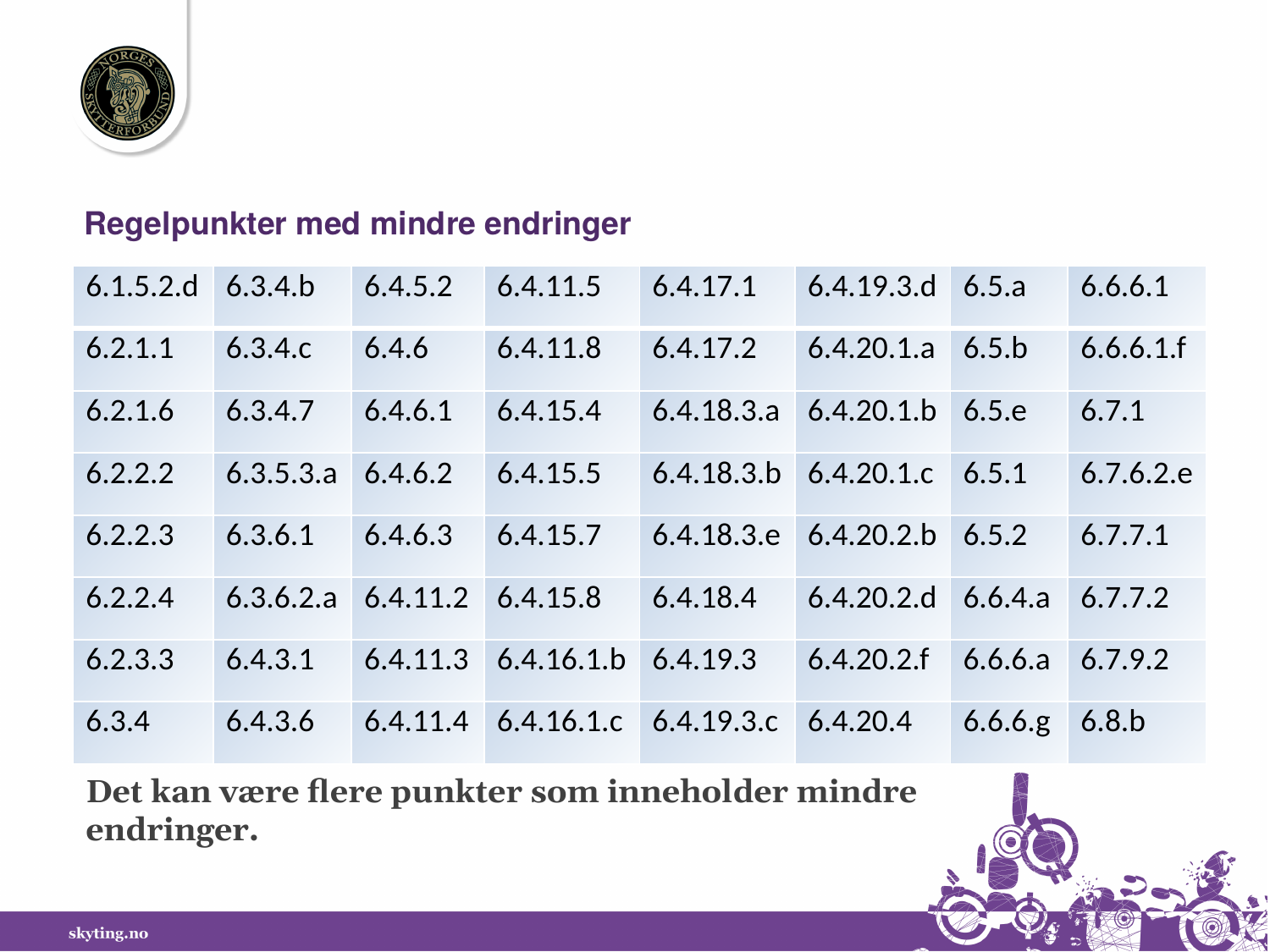

Regelpunkter med mindre endringer
| 6.1.5.2.d | 6.3.4.b | 6.4.5.2 | 6.4.11.5 | 6.4.17.1 | 6.4.19.3.d | 6.5.a | 6.6.6.1 |
| --- | --- | --- | --- | --- | --- | --- | --- |
| 6.2.1.1 | 6.3.4.c | 6.4.6 | 6.4.11.8 | 6.4.17.2 | 6.4.20.1.a | 6.5.b | 6.6.6.1.f |
| 6.2.1.6 | 6.3.4.7 | 6.4.6.1 | 6.4.15.4 | 6.4.18.3.a | 6.4.20.1.b | 6.5.e | 6.7.1 |
| 6.2.2.2 | 6.3.5.3.a | 6.4.6.2 | 6.4.15.5 | 6.4.18.3.b | 6.4.20.1.c | 6.5.1 | 6.7.6.2.e |
| 6.2.2.3 | 6.3.6.1 | 6.4.6.3 | 6.4.15.7 | 6.4.18.3.e | 6.4.20.2.b | 6.5.2 | 6.7.7.1 |
| 6.2.2.4 | 6.3.6.2.a | 6.4.11.2 | 6.4.15.8 | 6.4.18.4 | 6.4.20.2.d | 6.6.4.a | 6.7.7.2 |
| 6.2.3.3 | 6.4.3.1 | 6.4.11.3 | 6.4.16.1.b | 6.4.19.3 | 6.4.20.2.f | 6.6.6.a | 6.7.9.2 |
| 6.3.4 | 6.4.3.6 | 6.4.11.4 | 6.4.16.1.c | 6.4.19.3.c | 6.4.20.4 | 6.6.6.g | 6.8.b |
Det kan være flere punkter som inneholder mindre endringer.